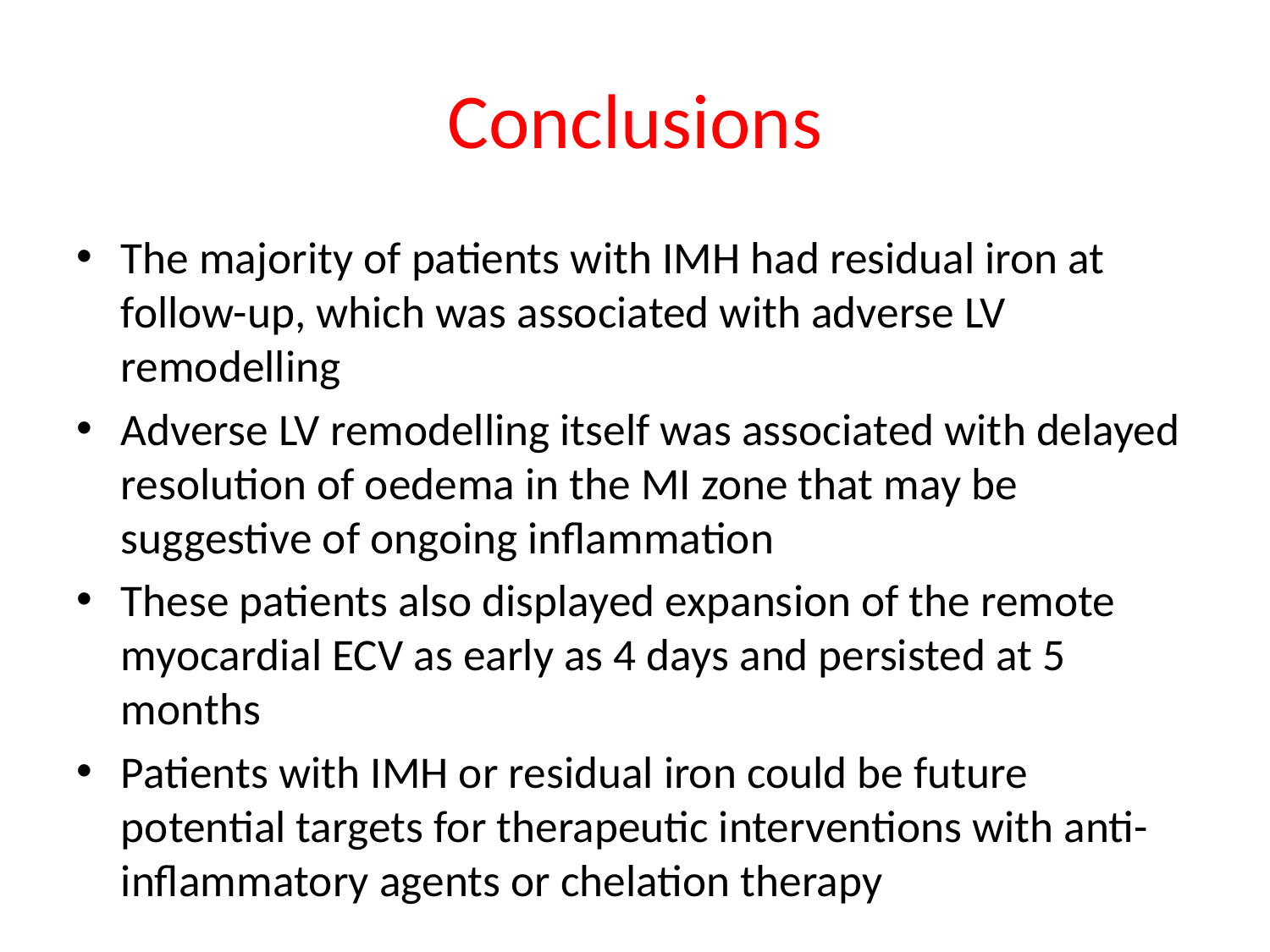

# Conclusions
The majority of patients with IMH had residual iron at follow-up, which was associated with adverse LV remodelling
Adverse LV remodelling itself was associated with delayed resolution of oedema in the MI zone that may be suggestive of ongoing inflammation
These patients also displayed expansion of the remote myocardial ECV as early as 4 days and persisted at 5 months
Patients with IMH or residual iron could be future potential targets for therapeutic interventions with anti-inflammatory agents or chelation therapy